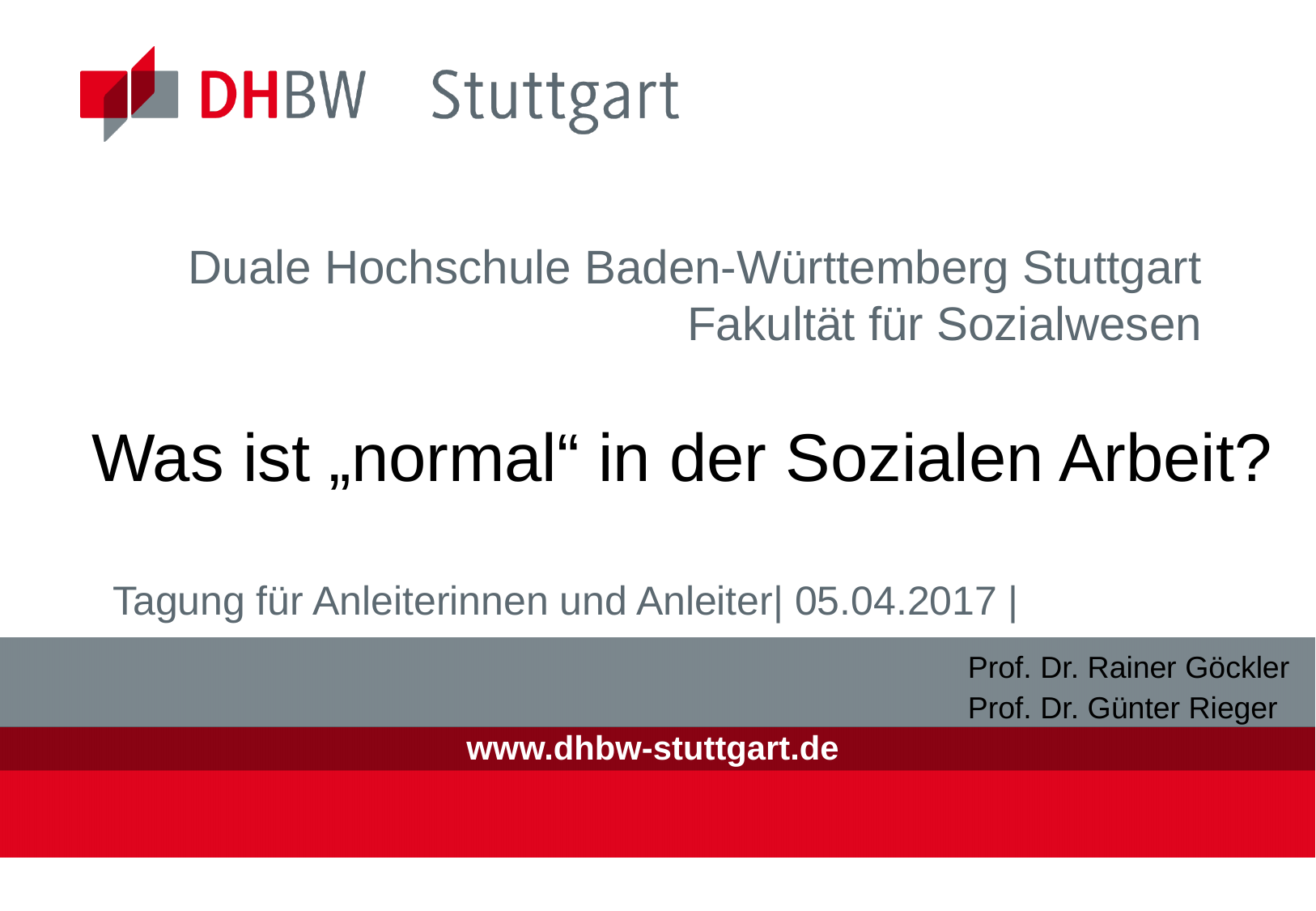

# Duale Hochschule Baden-Württemberg Stuttgart Fakultät für Sozialwesen
Was ist „normal“ in der Sozialen Arbeit?
Tagung für Anleiterinnen und Anleiter| 05.04.2017 |

Prof. Dr. Rainer Göckler
Prof. Dr. Günter Rieger